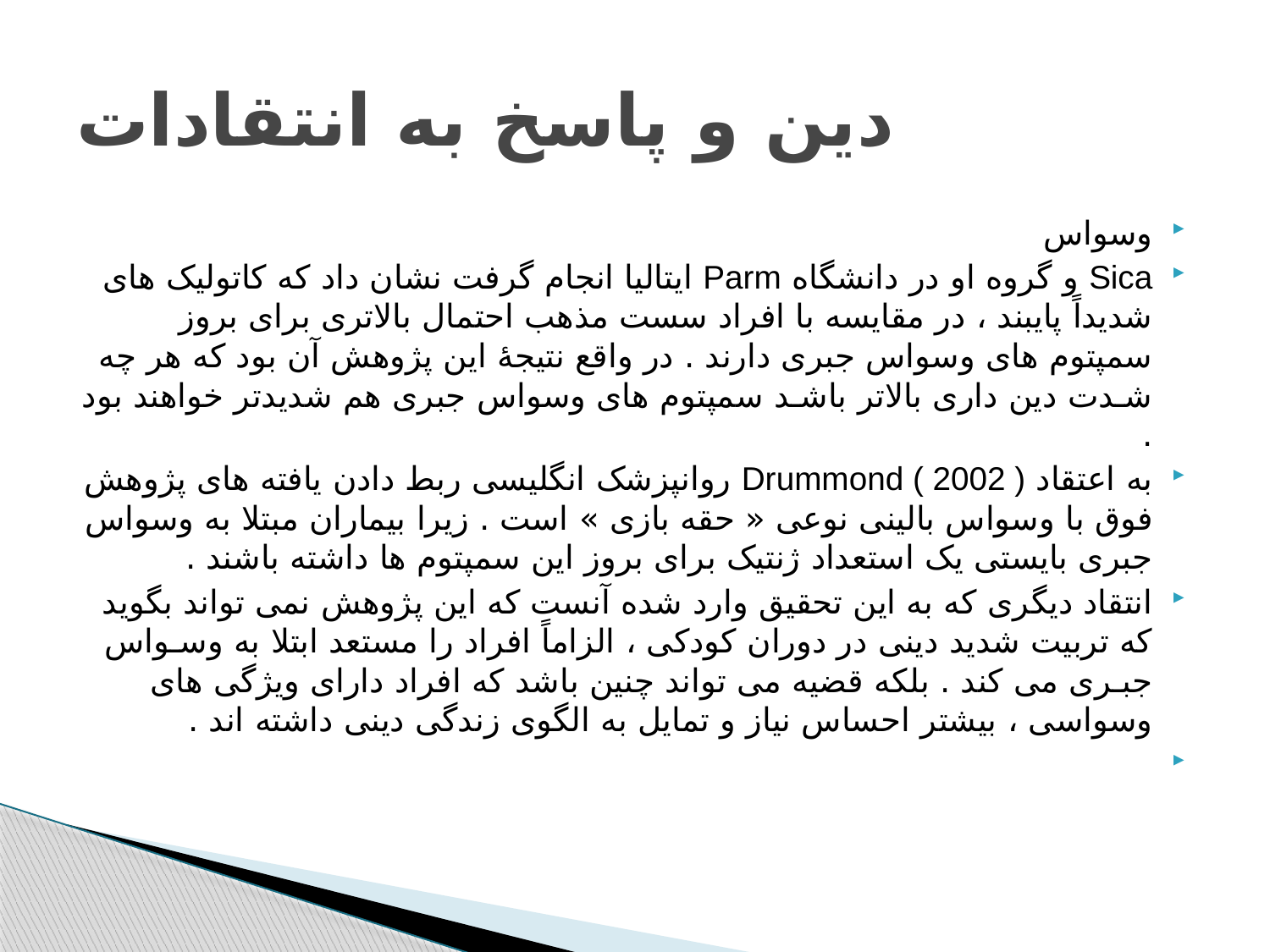

# دین و پاسخ به انتقادات
وسواس
Sica و گروه او در دانشگاه Parm ایتالیا انجام گرفت نشان داد که کاتولیک های شدیداً پایبند ، در مقایسه با افراد سست مذهب احتمال بالاتری برای بروز سمپتوم های وسواس جبری دارند . در واقع نتیجۀ این پژوهش آن بود که هر چه شـدت دین داری بالاتر باشـد سمپتوم های وسواس جبری هم شدیدتر خواهند بود .
	به اعتقاد Drummond ( 2002 ) روانپزشک انگلیسی ربط دادن یافته های پژوهش فوق با وسواس بالینی نوعی « حقه بازی » است . زیرا بیماران مبتلا به وسواس جبری بایستی یک استعداد ژنتیک برای بروز این سمپتوم ها داشته باشند .
	انتقاد دیگری که به این تحقیق وارد شده آنست که این پژوهش نمی تواند بگوید که تربیت شدید دینی در دوران کودکی ، الزاماً افراد را مستعد ابتلا به وسـواس جبـری می کند . بلکه قضیه می تواند چنین باشد که افراد دارای ویژگی های وسواسی ، بیشتر احساس نیاز و تمایل به الگوی زندگی دینی داشته اند .